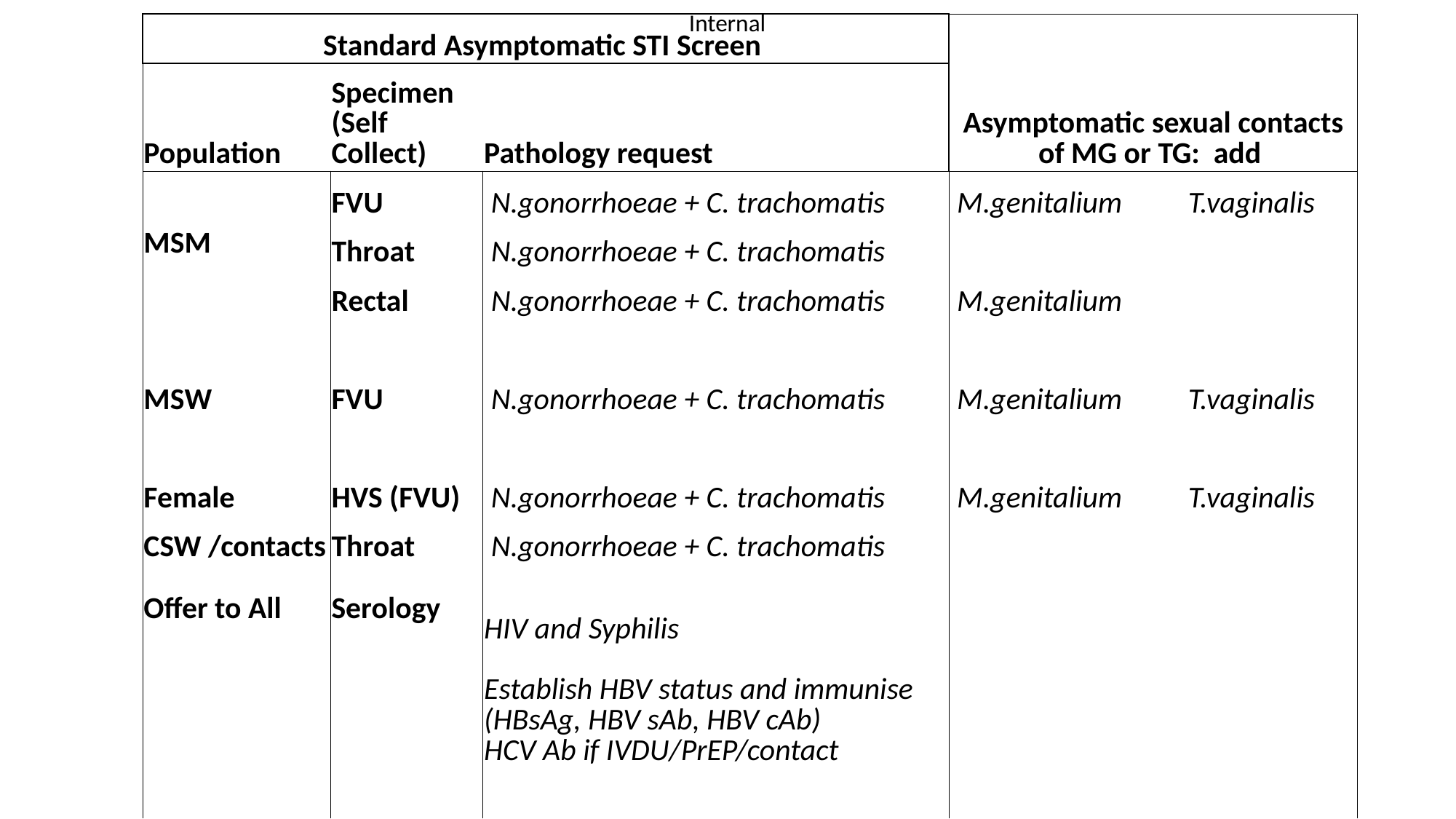

| Standard Asymptomatic STI Screen |  |  | Asymptomatic sexual contacts of MG or TG: add |  |
| --- | --- | --- | --- | --- |
| Population | Specimen (Self Collect) | Pathology request |  |  |
| MSM | FVU | N.gonorrhoeae + C. trachomatis | M.genitalium | T.vaginalis |
|  | Throat | N.gonorrhoeae + C. trachomatis |  |  |
|  | Rectal | N.gonorrhoeae + C. trachomatis | M.genitalium |  |
|  |  |  |  |  |
| MSW | FVU | N.gonorrhoeae + C. trachomatis | M.genitalium | T.vaginalis |
|  |  |  |  |  |
| Female | HVS (FVU) | N.gonorrhoeae + C. trachomatis | M.genitalium | T.vaginalis |
| CSW /contacts | Throat | N.gonorrhoeae + C. trachomatis |  |  |
| Offer to All | Serology | HIV and Syphilis Establish HBV status and immunise (HBsAg, HBV sAb, HBV cAb) HCV Ab if IVDU/PrEP/contact |  |  |